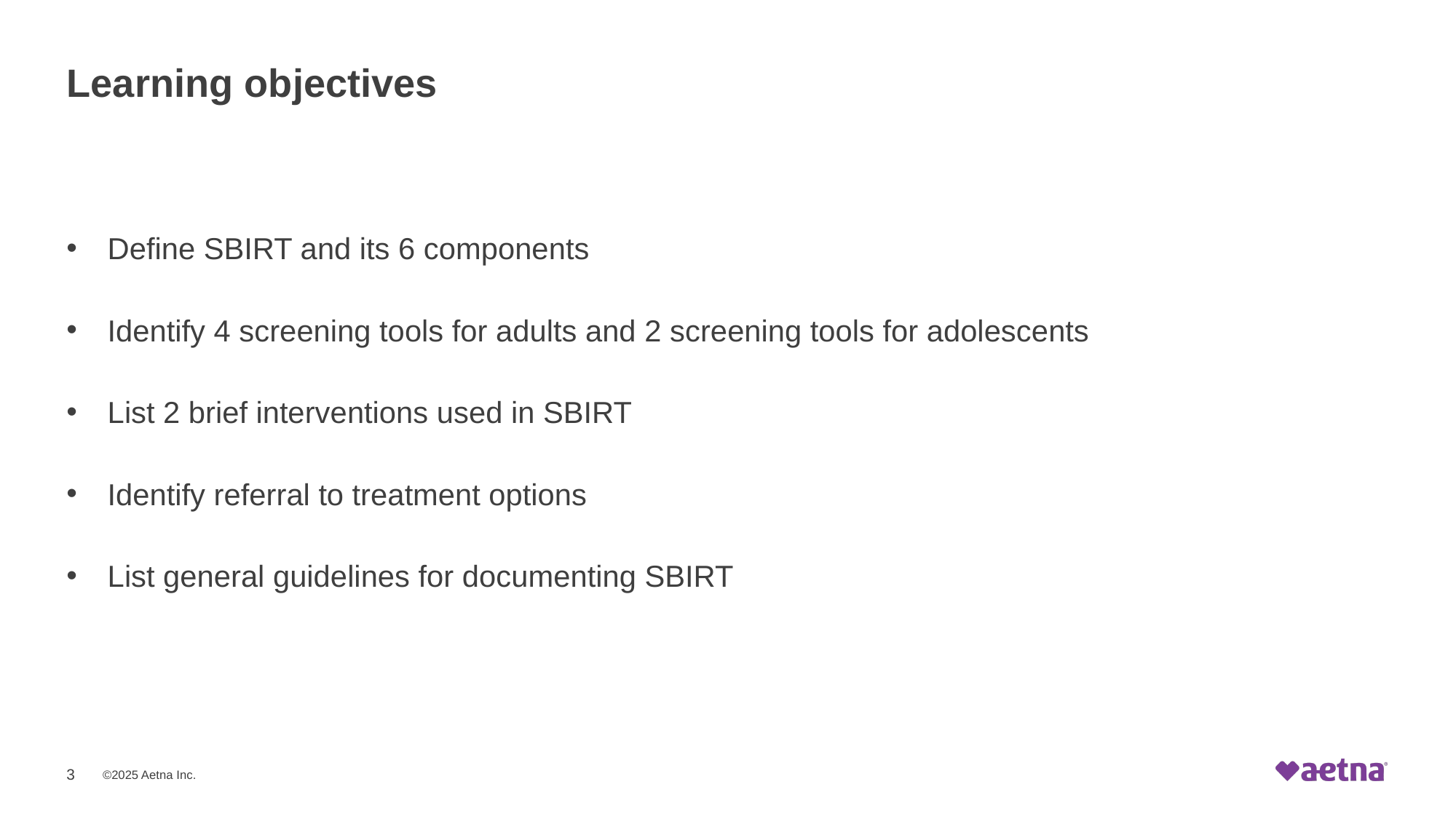

# Learning objectives
Define SBIRT and its 6 components
Identify 4 screening tools for adults and 2 screening tools for adolescents
List 2 brief interventions used in SBIRT
Identify referral to treatment options
List general guidelines for documenting SBIRT